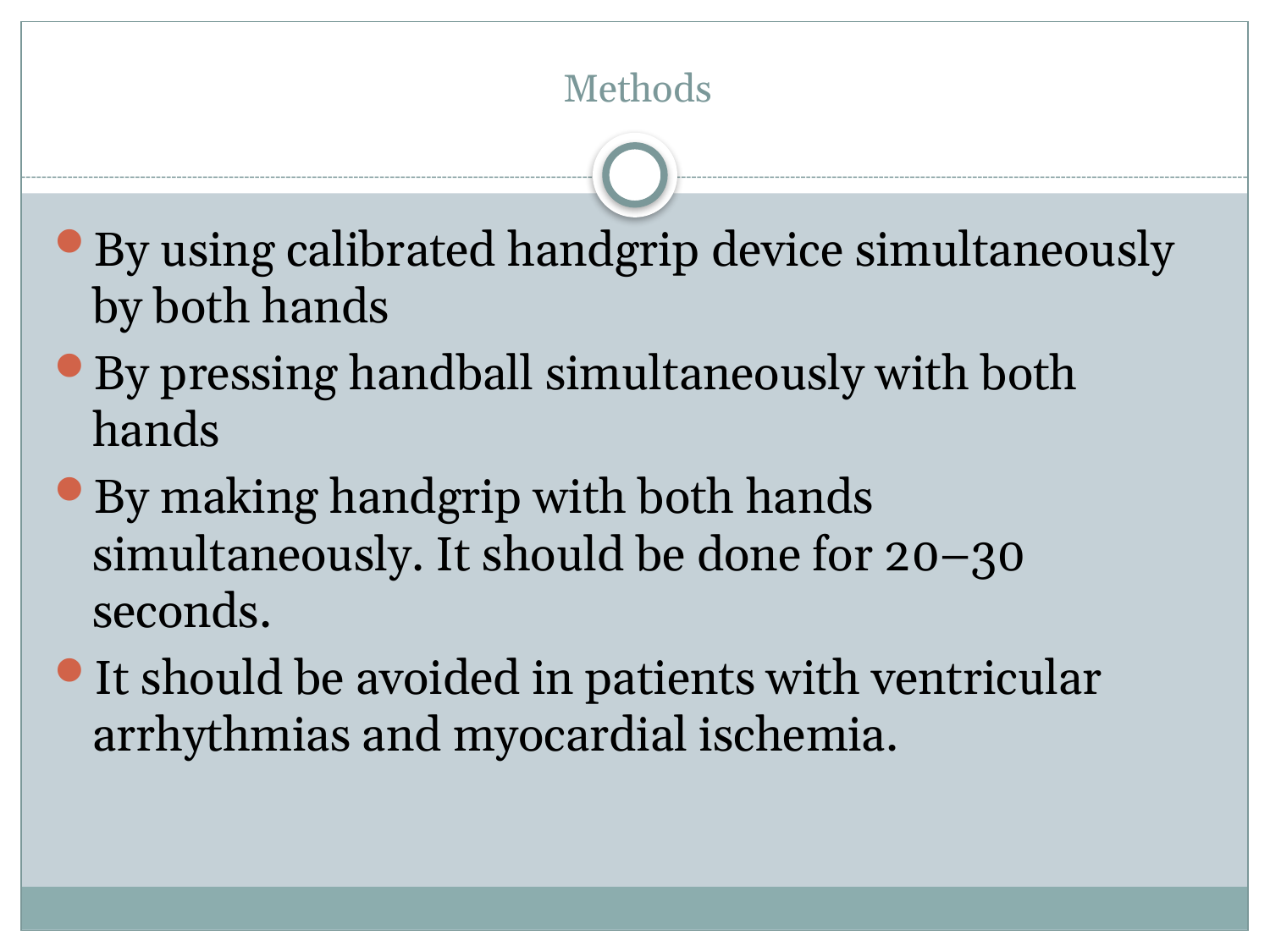

# Methods
By using calibrated handgrip device simultaneously by both hands
By pressing handball simultaneously with both hands
By making handgrip with both hands simultaneously. It should be done for 20–30 seconds.
It should be avoided in patients with ventricular arrhythmias and myocardial ischemia.